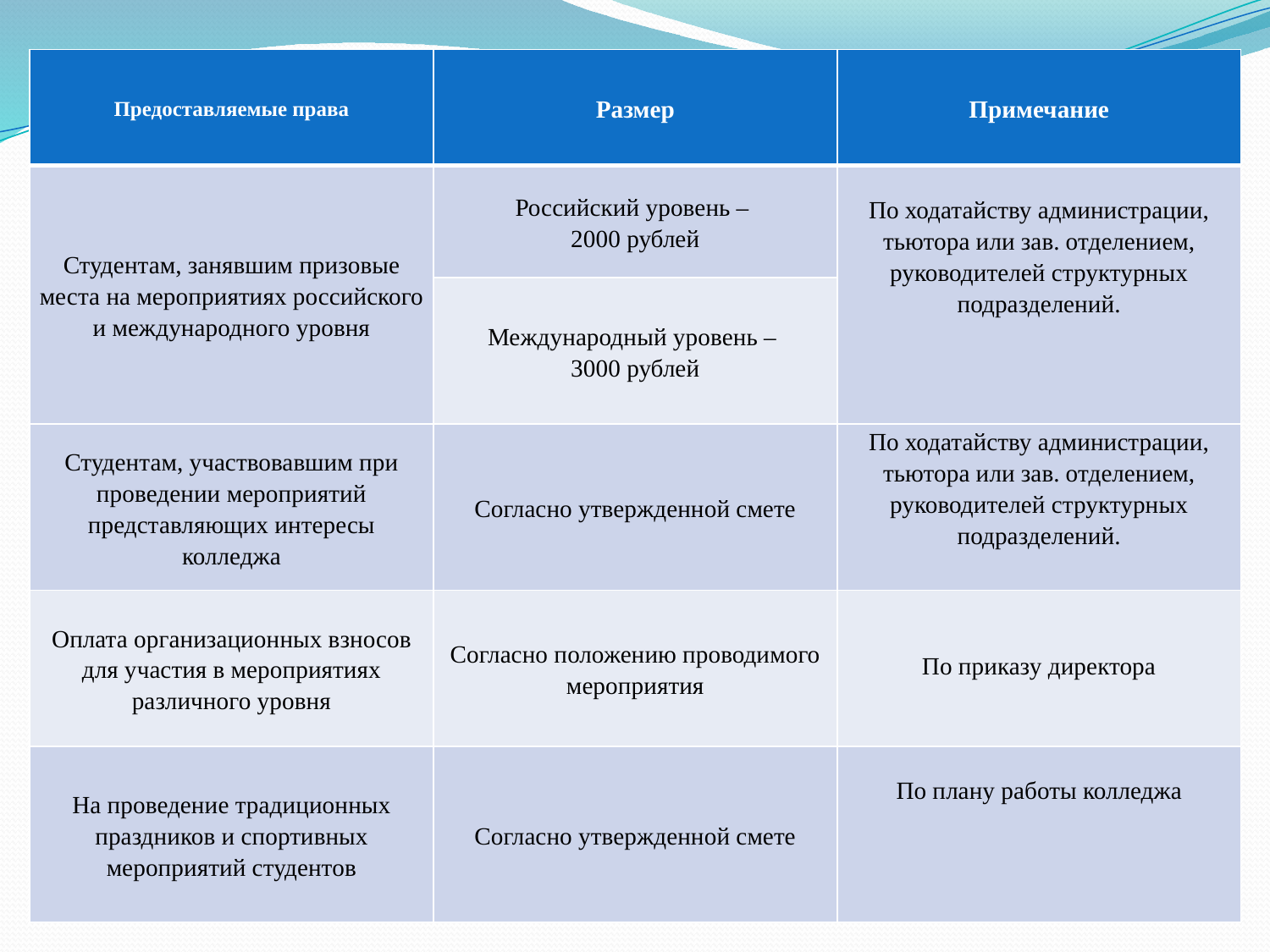

| Предоставляемые права | Размер | Примечание |
| --- | --- | --- |
| Студентам, занявшим призовые места на мероприятиях российского и международного уровня | Российский уровень – 2000 рублей | По ходатайству администрации, тьютора или зав. отделением, руководителей структурных подразделений. |
|  | Международный уровень – 3000 рублей |  |
| Студентам, участвовавшим при проведении мероприятий представляющих интересы колледжа | Согласно утвержденной смете | По ходатайству администрации, тьютора или зав. отделением, руководителей структурных подразделений. |
| Оплата организационных взносов для участия в мероприятиях различного уровня | Согласно положению проводимого мероприятия | По приказу директора |
| На проведение традиционных праздников и спортивных мероприятий студентов | Согласно утвержденной смете | По плану работы колледжа |